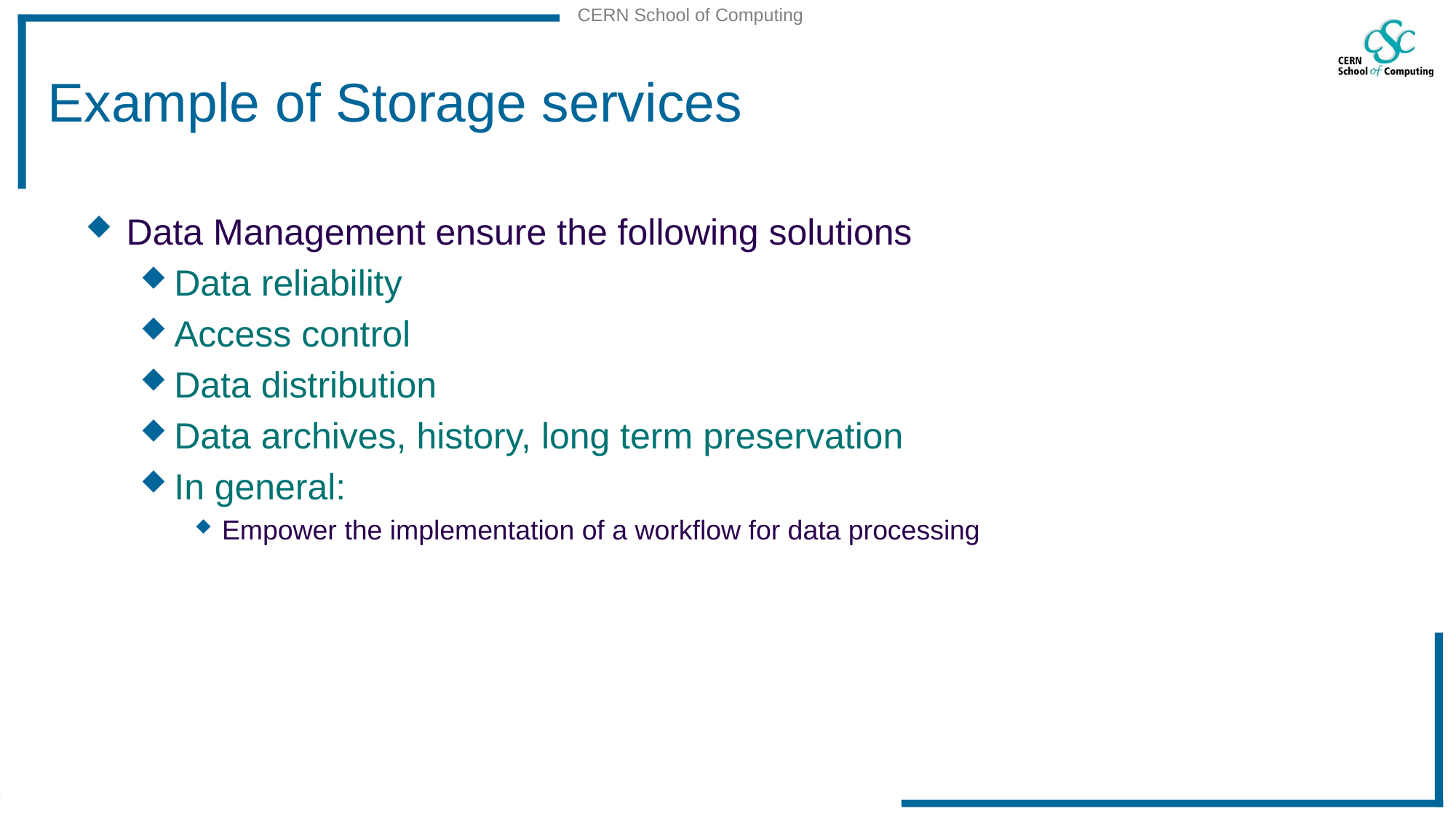

# Example of Storage services
Data Management ensure the following solutions
Data reliability
Access control
Data distribution
Data archives, history, long term preservation
In general:
Empower the implementation of a workflow for data processing